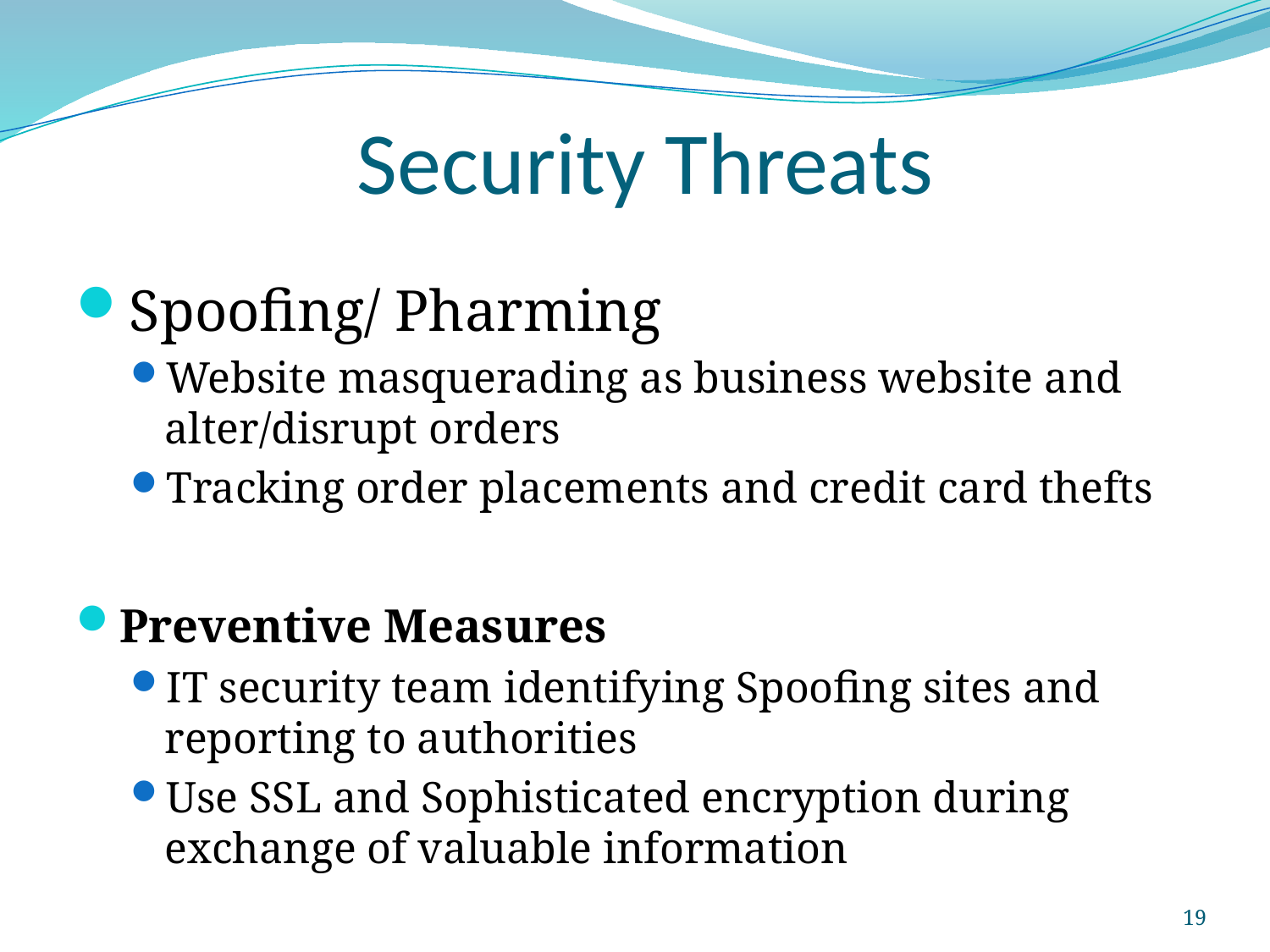

# Security Threats
Spoofing/ Pharming
Website masquerading as business website and alter/disrupt orders
Tracking order placements and credit card thefts

Preventive Measures
IT security team identifying Spoofing sites and reporting to authorities
Use SSL and Sophisticated encryption during exchange of valuable information
19